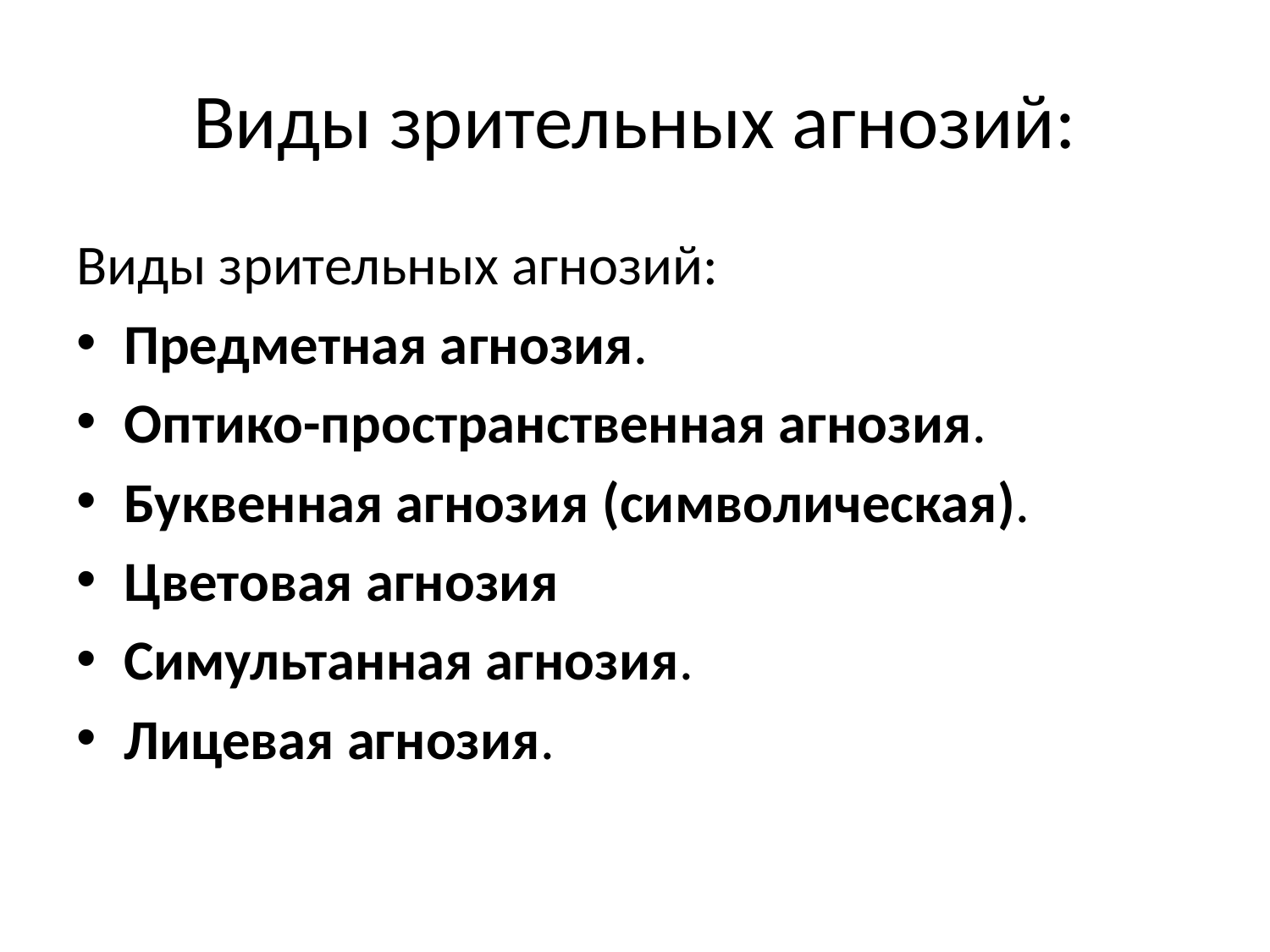

# Виды зрительных агнозий:
Виды зрительных агнозий:
Предметная агнозия.
Оптико-пространственная агнозия.
Буквенная агнозия (символическая).
Цветовая агнозия
Симультанная агнозия.
Лицевая агнозия.